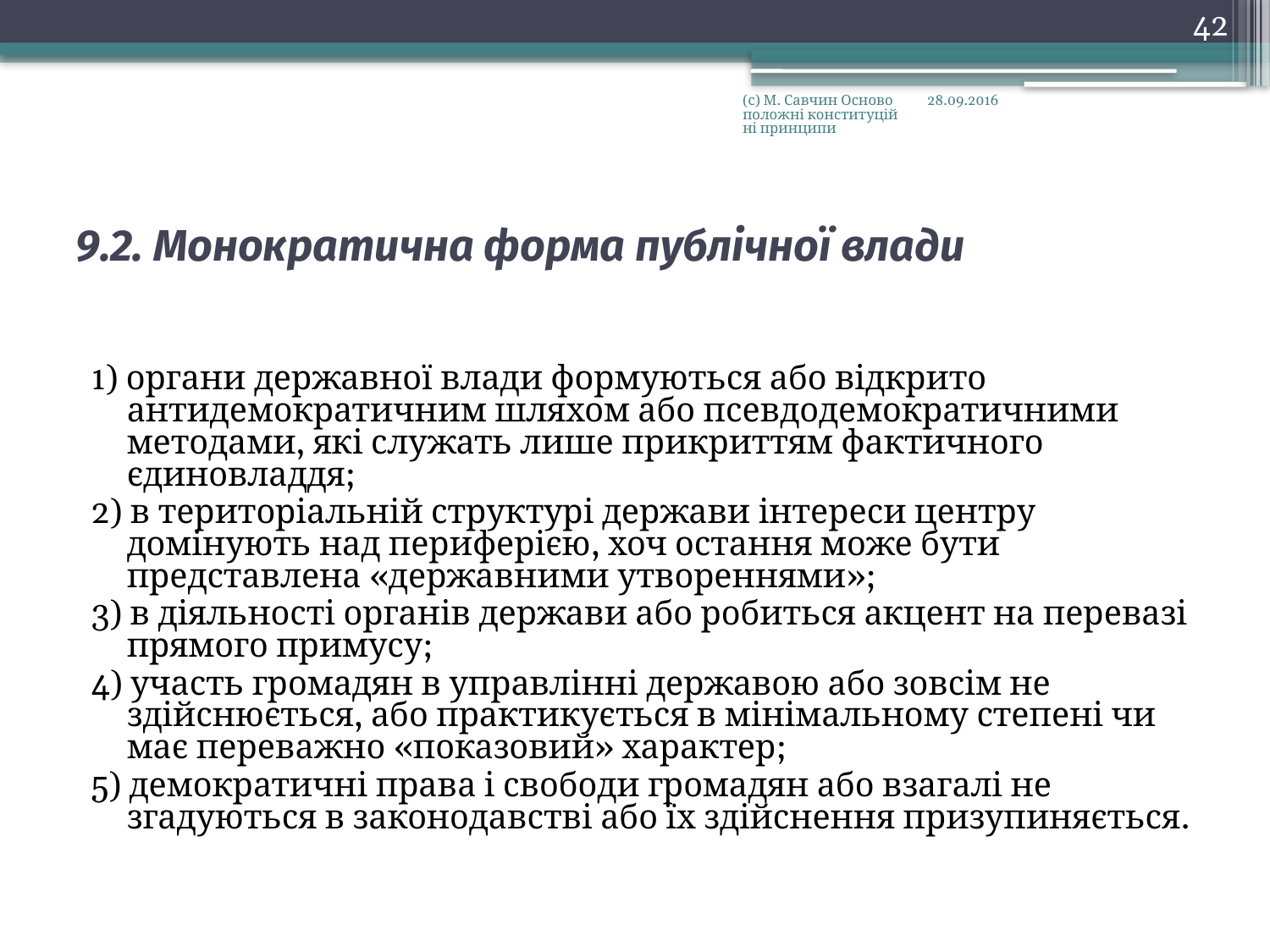

42
(с) М. Савчин Основоположні конституційні принципи
28.09.2016
# 9.2. Монократична форма публічної влади

1) органи державної влади формуються або відкрито антидемократичним шляхом або псевдодемократичними методами, які служать лише прикриттям фактичного єдиновладдя;
2) в територіальній структурі держави інтереси центру домінують над периферією, хоч остання може бути представлена «державними утвореннями»;
3) в діяльності органів держави або робиться акцент на перевазі прямого примусу;
4) участь громадян в управлінні державою або зовсім не здійснюється, або практикується в мінімальному степені чи має переважно «показовий» характер;
5) демократичні права і свободи громадян або взагалі не згадуються в законодавстві або їх здійснення призупиняється.